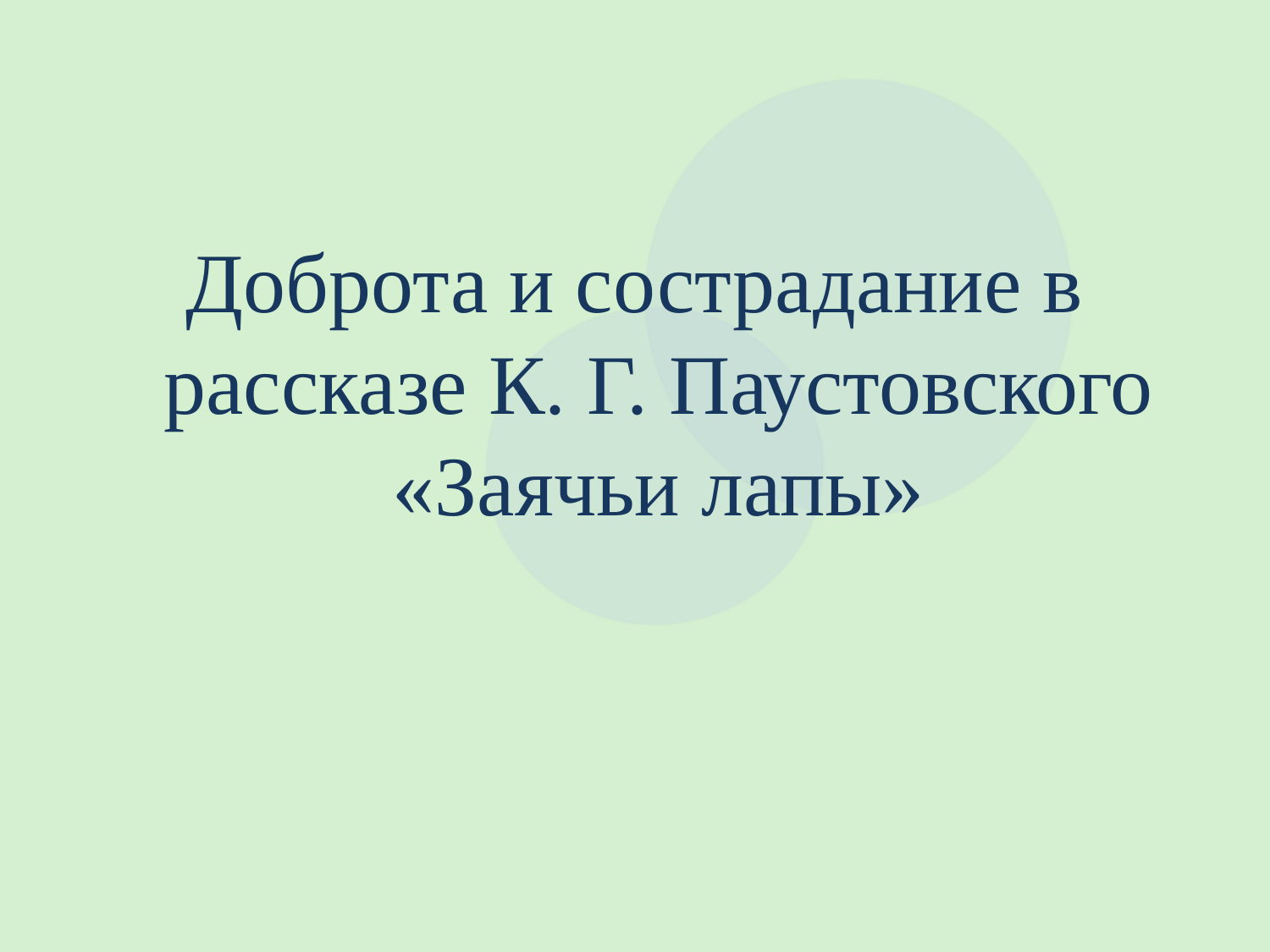

Доброта и сострадание в рассказе К. Г. Паустовского «Заячьи лапы»